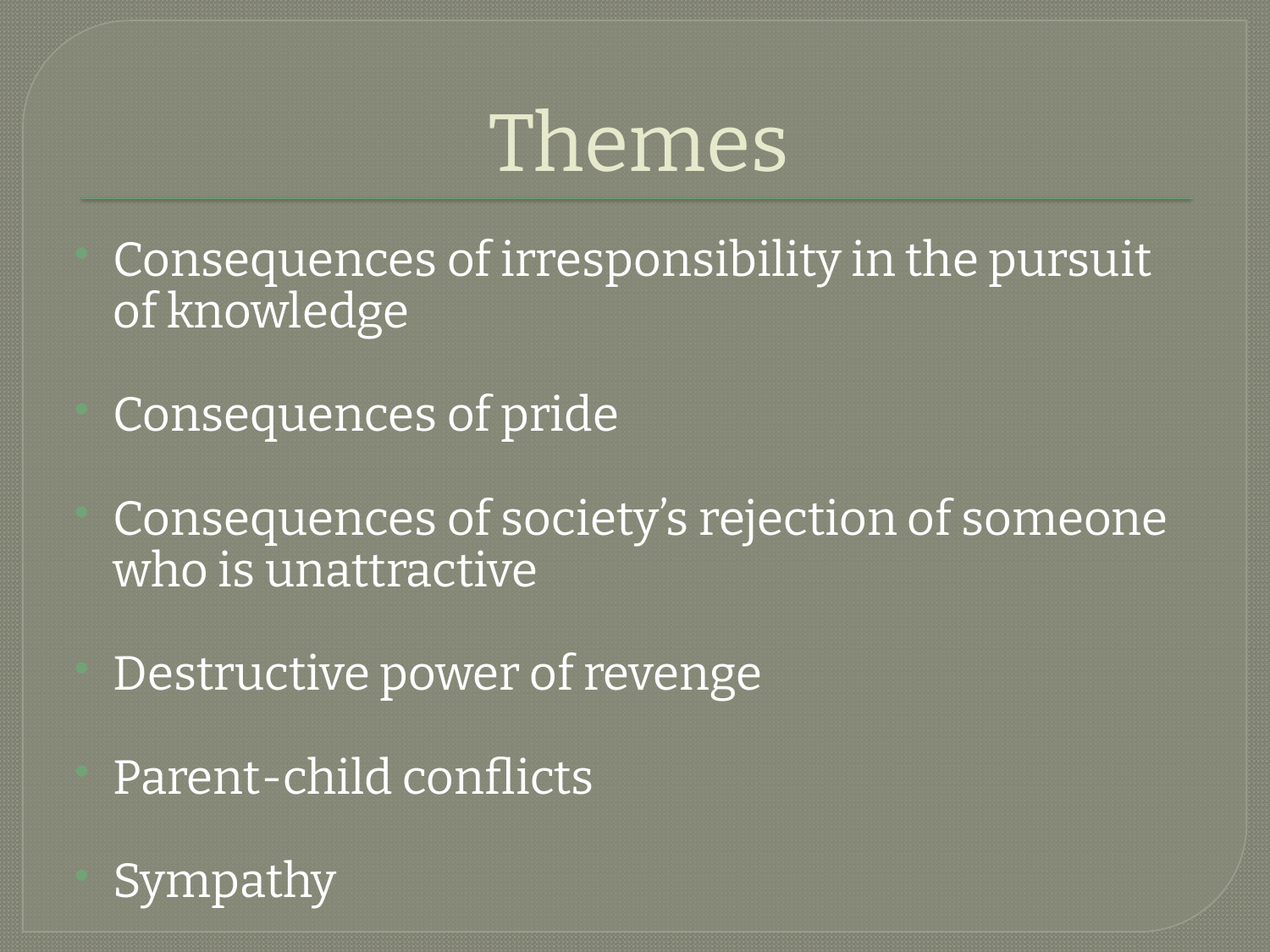

# Themes
Consequences of irresponsibility in the pursuit of knowledge

Consequences of pride

Consequences of society’s rejection of someone who is unattractive

Destructive power of revenge

Parent-child conflicts

Sympathy